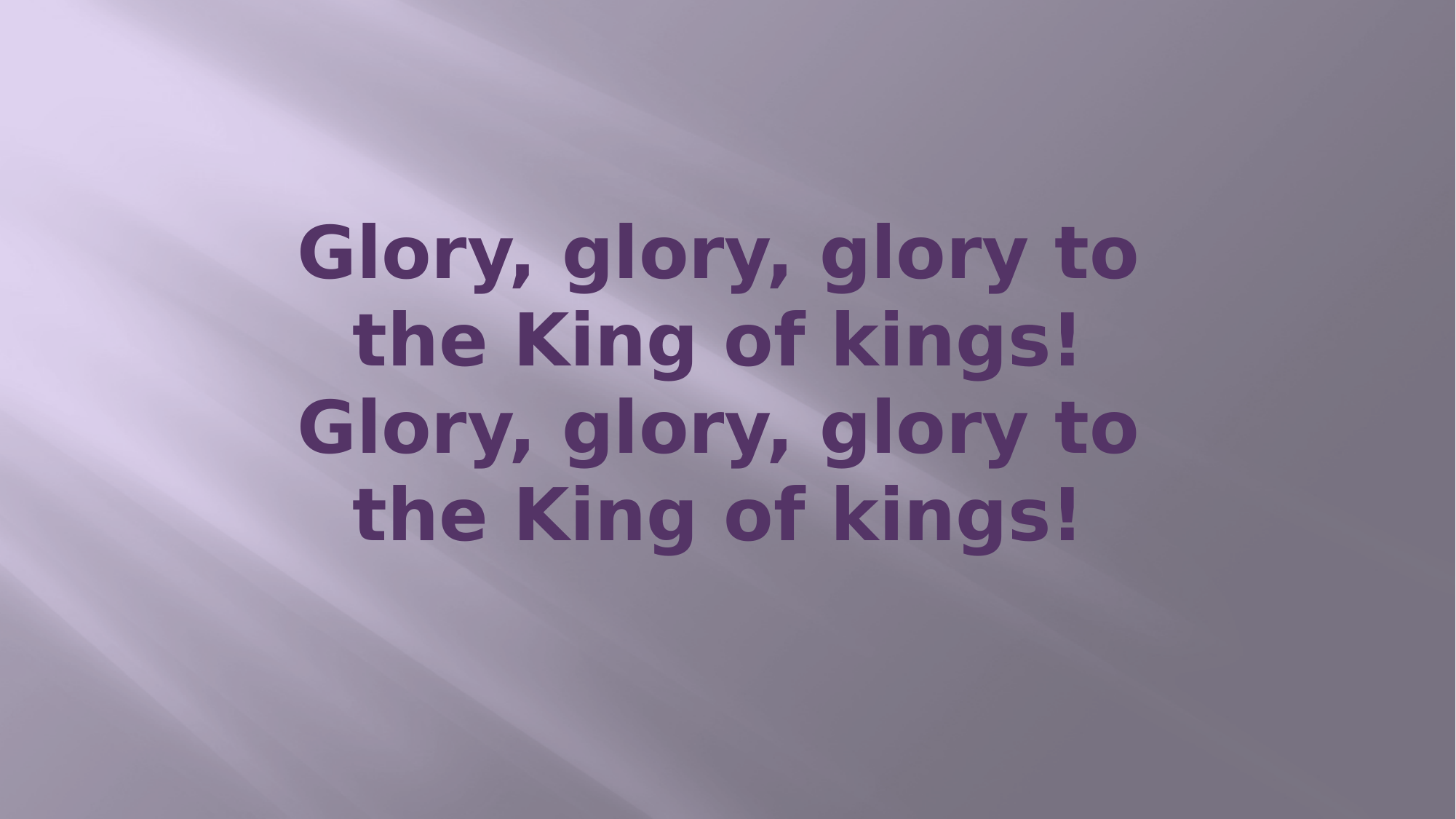

# Glory, glory, glory to the King of kings! Glory, glory, glory to the King of kings!